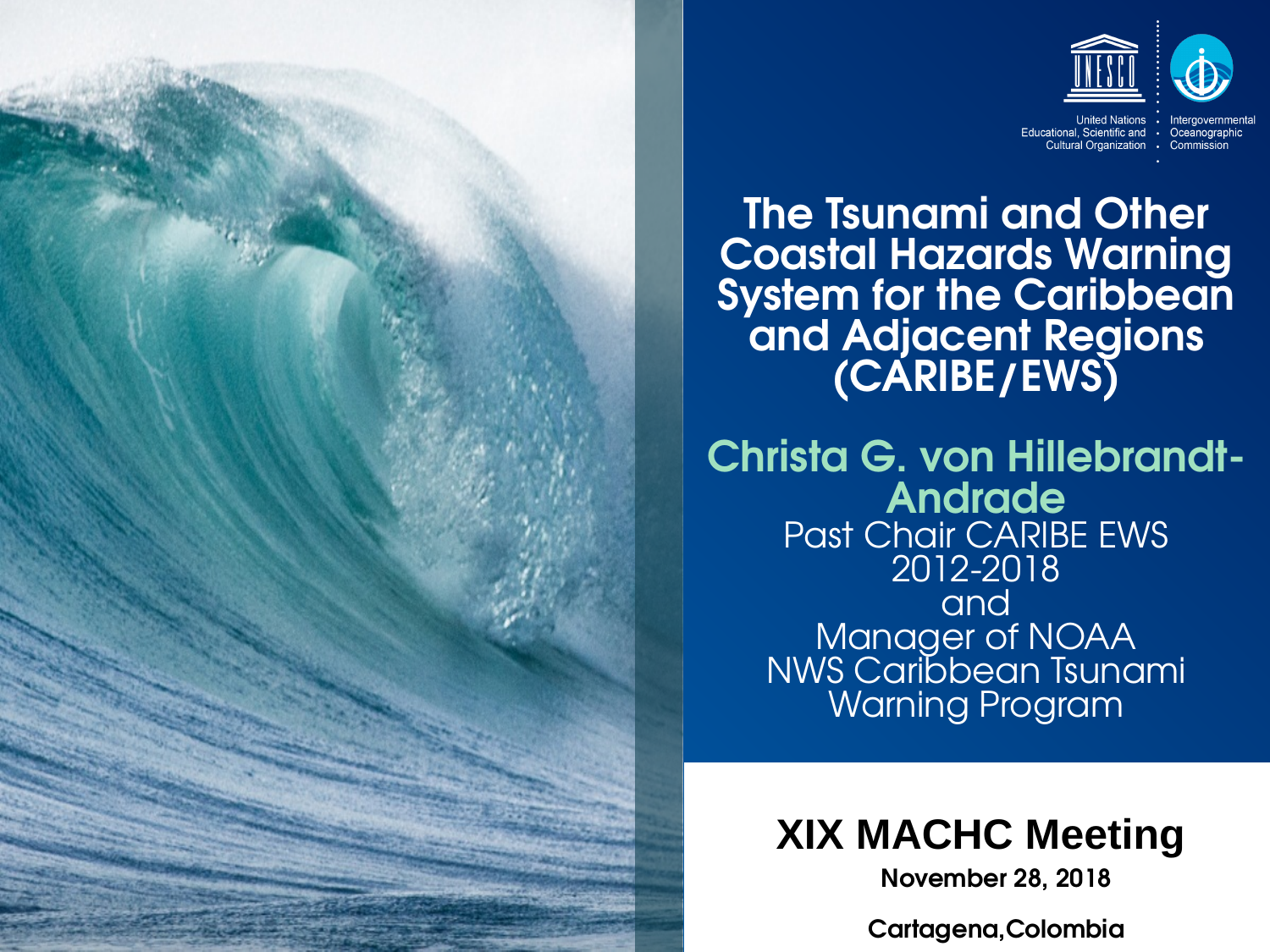

# The Tsunami and Other Coastal Hazards Warning System for the Caribbean and Adjacent Regions (CARIBE/EWS) Christa G. von Hillebrandt-Andrade Past Chair CARIBE EWS 2012-2018 and Manager of NOAA NWS Caribbean Tsunami Warning Program
XIX MACHC Meeting
November 28, 2018
Cartagena,Colombia